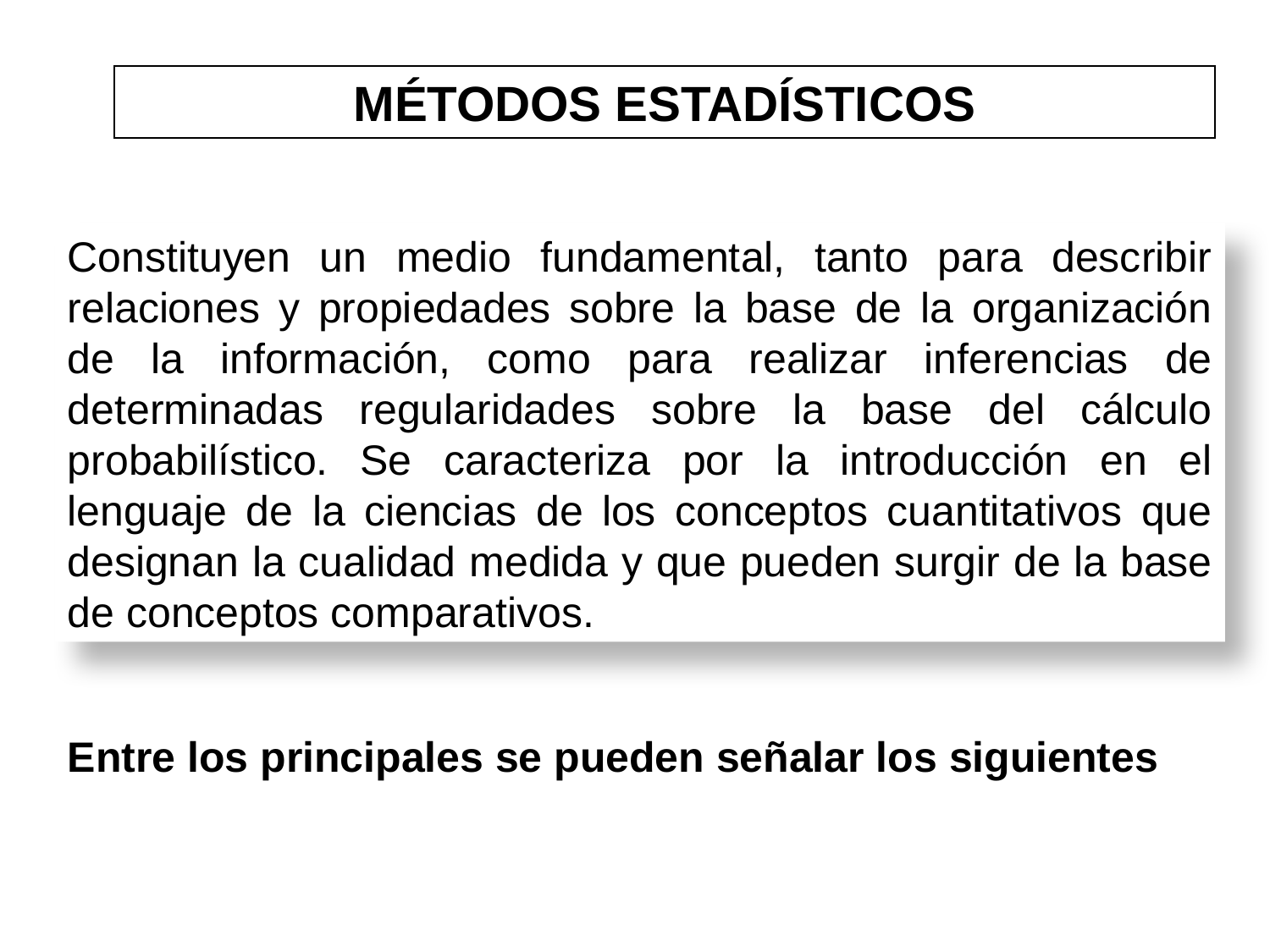

MÉTODOS ESTADÍSTICOS
Constituyen un medio fundamental, tanto para describir relaciones y propiedades sobre la base de la organización de la información, como para realizar inferencias de determinadas regularidades sobre la base del cálculo probabilístico. Se caracteriza por la introducción en el lenguaje de la ciencias de los conceptos cuantitativos que designan la cualidad medida y que pueden surgir de la base de conceptos comparativos.
Entre los principales se pueden señalar los siguientes